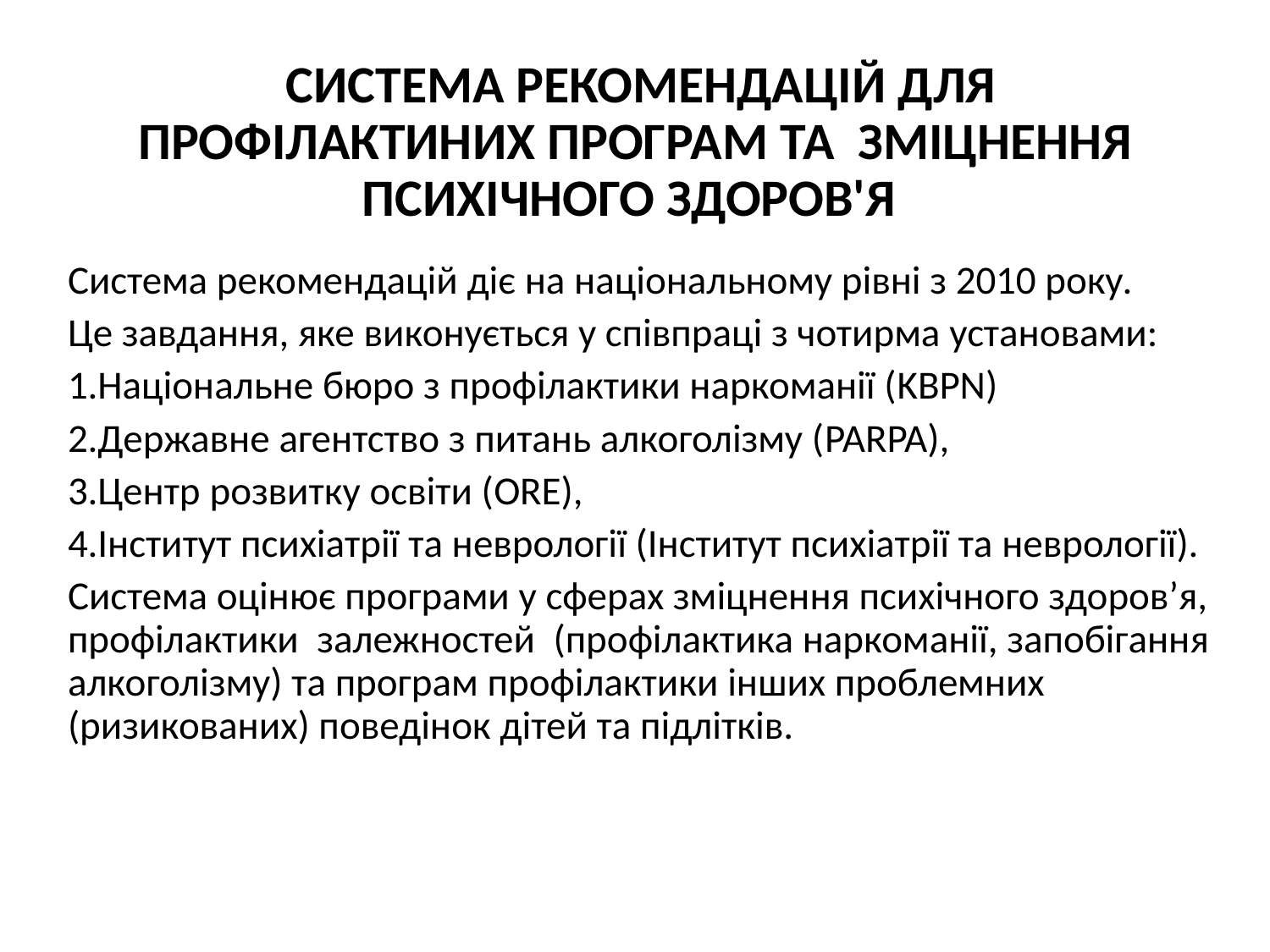

# СИСТЕМА РЕКОМЕНДАЦІЙ ДЛЯ ПРОФІЛАКТИНИХ ПРОГРАМ ТА  ЗМІЦНЕННЯ ПСИХІЧНОГО ЗДОРОВ'Я
Система рекомендацій діє на національному рівні з 2010 року.
Це завдання, яке виконується у співпраці з чотирма установами:
1.Національне бюро з профілактики наркоманії (KBPN)
2.Державне агентство з питань алкоголізму (PARPA),
3.Центр розвитку освіти (ORE),
4.Інститут психіатрії та неврології (Інститут психіатрії та неврології).
Система оцінює програми у сферах зміцнення психічного здоров’я, профілактики  залежностей  (профілактика наркоманії, запобігання алкоголізму) та програм профілактики інших проблемних (ризикованих) поведінок дітей та підлітків.